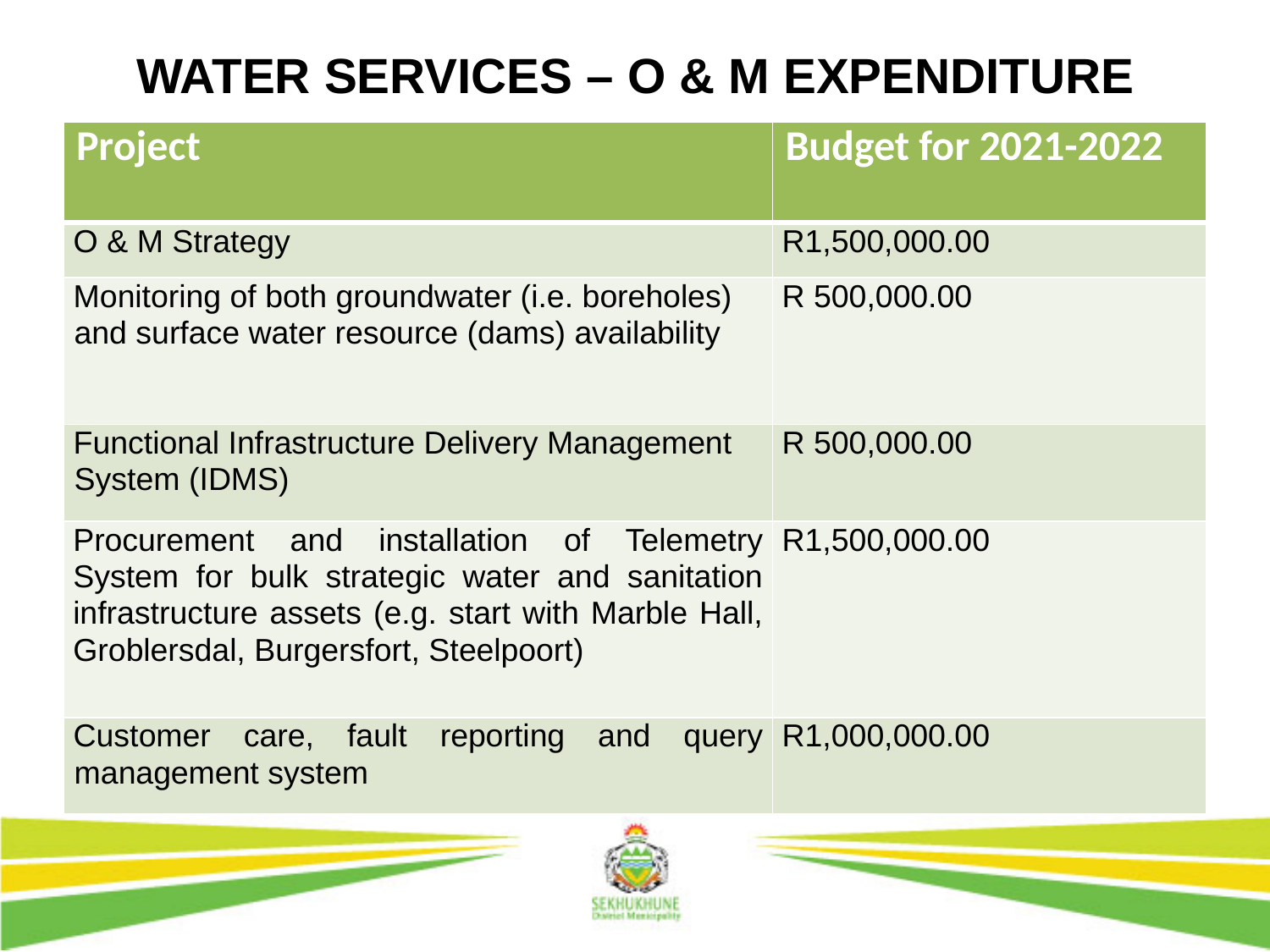

# WATER SERVICES – O & M EXPENDITURE
| Project | Budget for 2021-2022 |
| --- | --- |
| O & M Strategy | R1,500,000.00 |
| Monitoring of both groundwater (i.e. boreholes) and surface water resource (dams) availability | R 500,000.00 |
| Functional Infrastructure Delivery Management System (IDMS) | R 500,000.00 |
| Procurement and installation of Telemetry System for bulk strategic water and sanitation infrastructure assets (e.g. start with Marble Hall, Groblersdal, Burgersfort, Steelpoort) | R1,500,000.00 |
| Customer care, fault reporting and query management system | R1,000,000.00 |